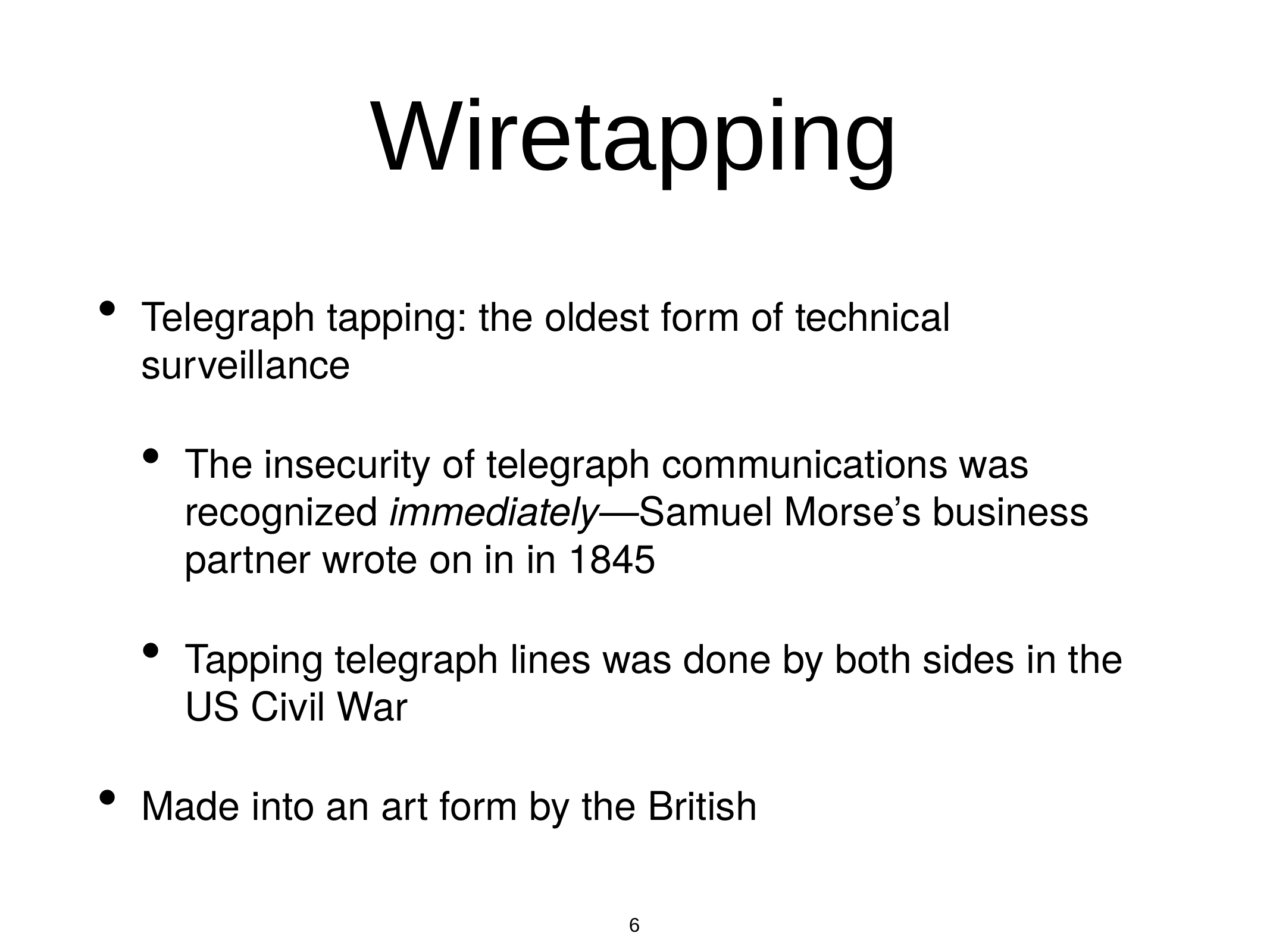

# Wiretapping
Telegraph tapping: the oldest form of technical surveillance
The insecurity of telegraph communications was recognized immediately—Samuel Morse’s business partner wrote on in in 1845
Tapping telegraph lines was done by both sides in the US Civil War
Made into an art form by the British
6